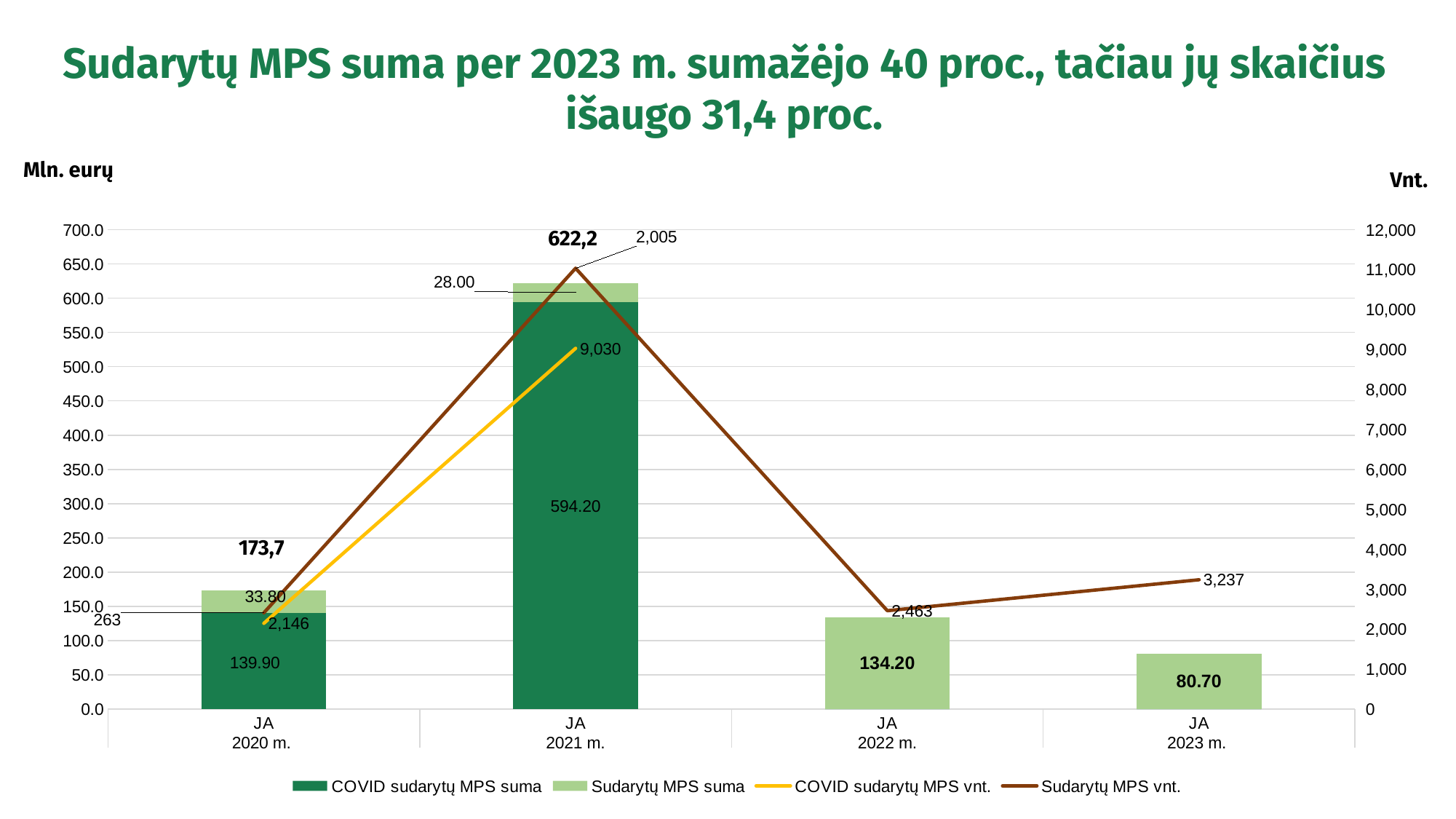

Sudarytų MPS suma per 2023 m. sumažėjo 40 proc., tačiau jų skaičius išaugo 31,4 proc.
Mln. eurų
Vnt.

[unsupported chart]

622,2
173,7